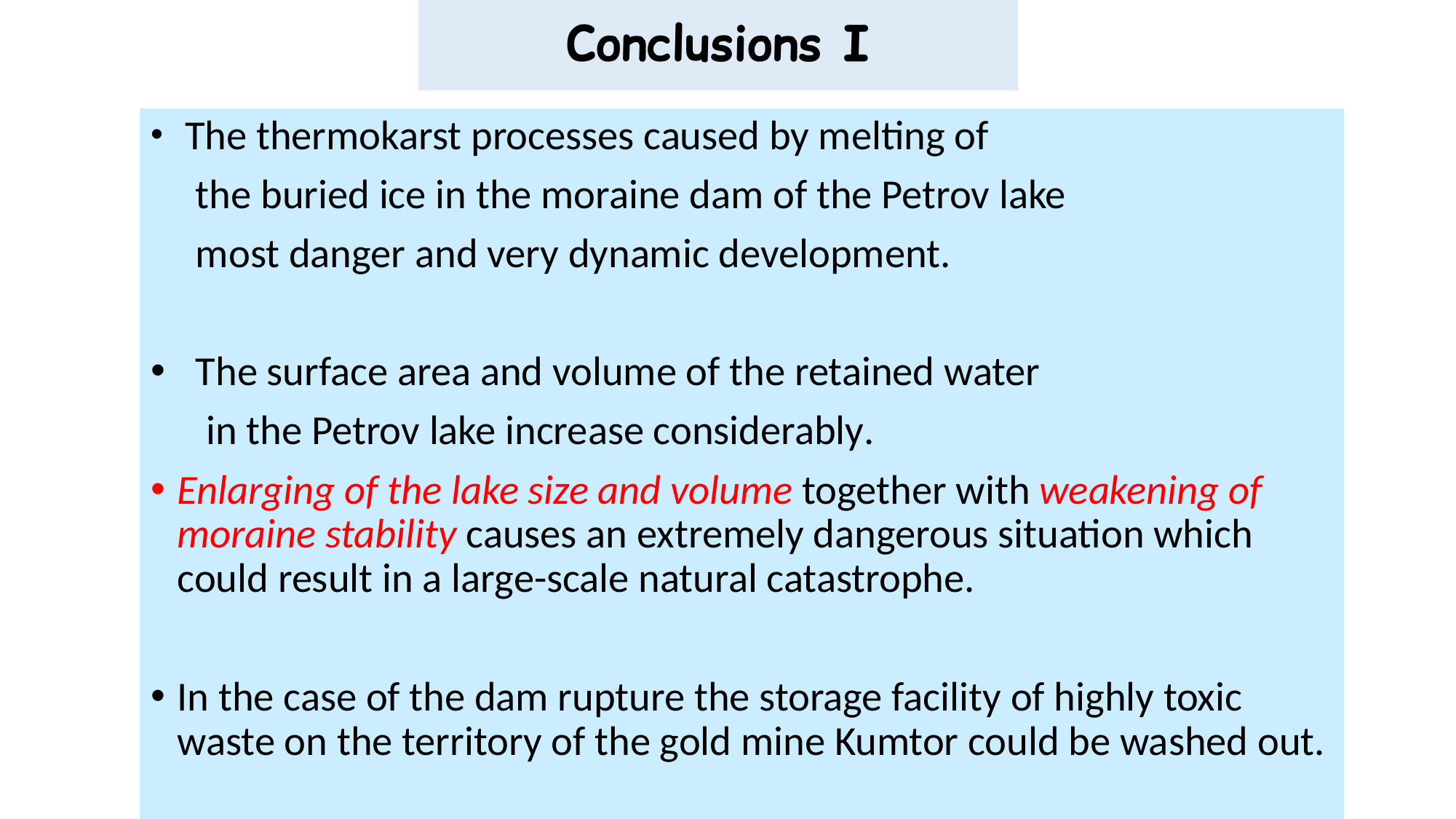

# Conclusions I
 The thermokarst processes caused by melting of
	  the buried ice in the moraine dam of the Petrov lake
	  most danger and very dynamic development.

  The surface area and volume of the retained water
      in the Petrov lake increase considerably.
Enlarging of the lake size and volume together with weakening of moraine stability causes an extremely dangerous situation which could result in a large-scale natural catastrophe.

In the case of the dam rupture the storage facility of highly toxic waste on the territory of the gold mine Kumtor could be washed out.